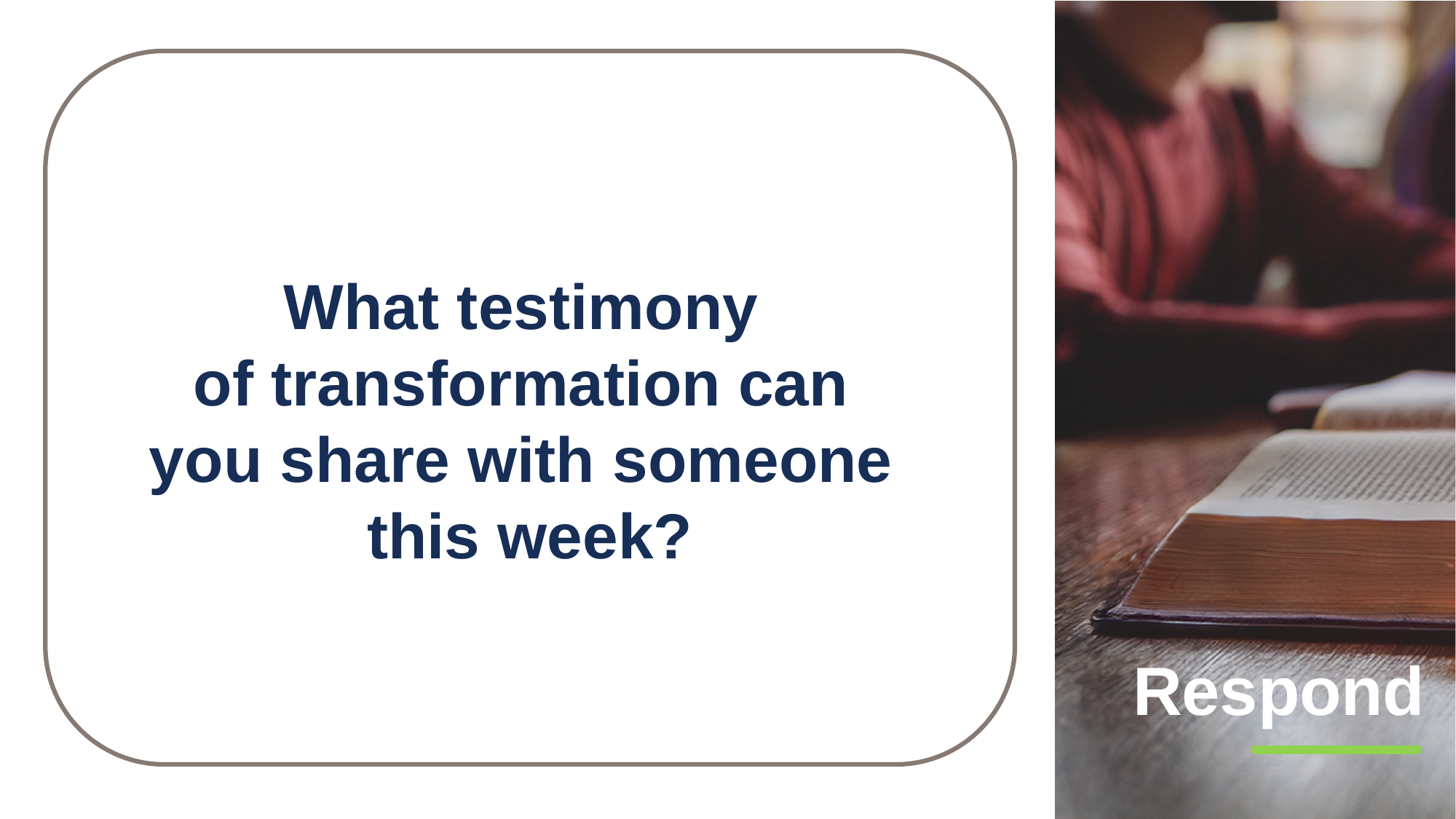

What testimony
of transformation can
you share with someone
this week?
# Respond